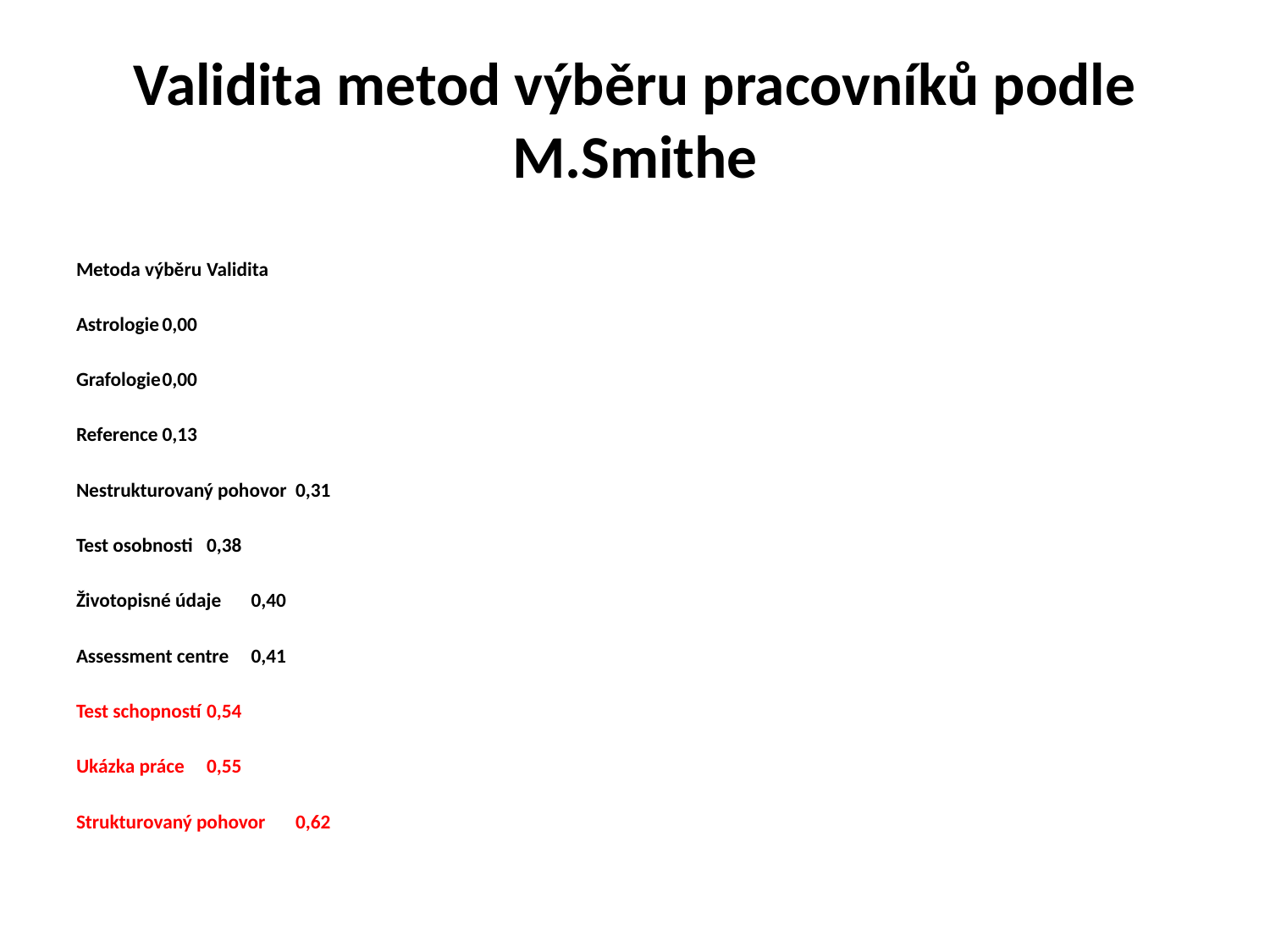

# Validita metod výběru pracovníků podle M.Smithe

Metoda výběru				Validita

Astrologie					0,00

Grafologie					0,00

Reference					0,13

Nestrukturovaný pohovor				0,31

Test osobnosti				0,38

Životopisné údaje				0,40

Assessment centre				0,41

Test schopností				0,54

Ukázka práce					0,55

Strukturovaný pohovor				0,62